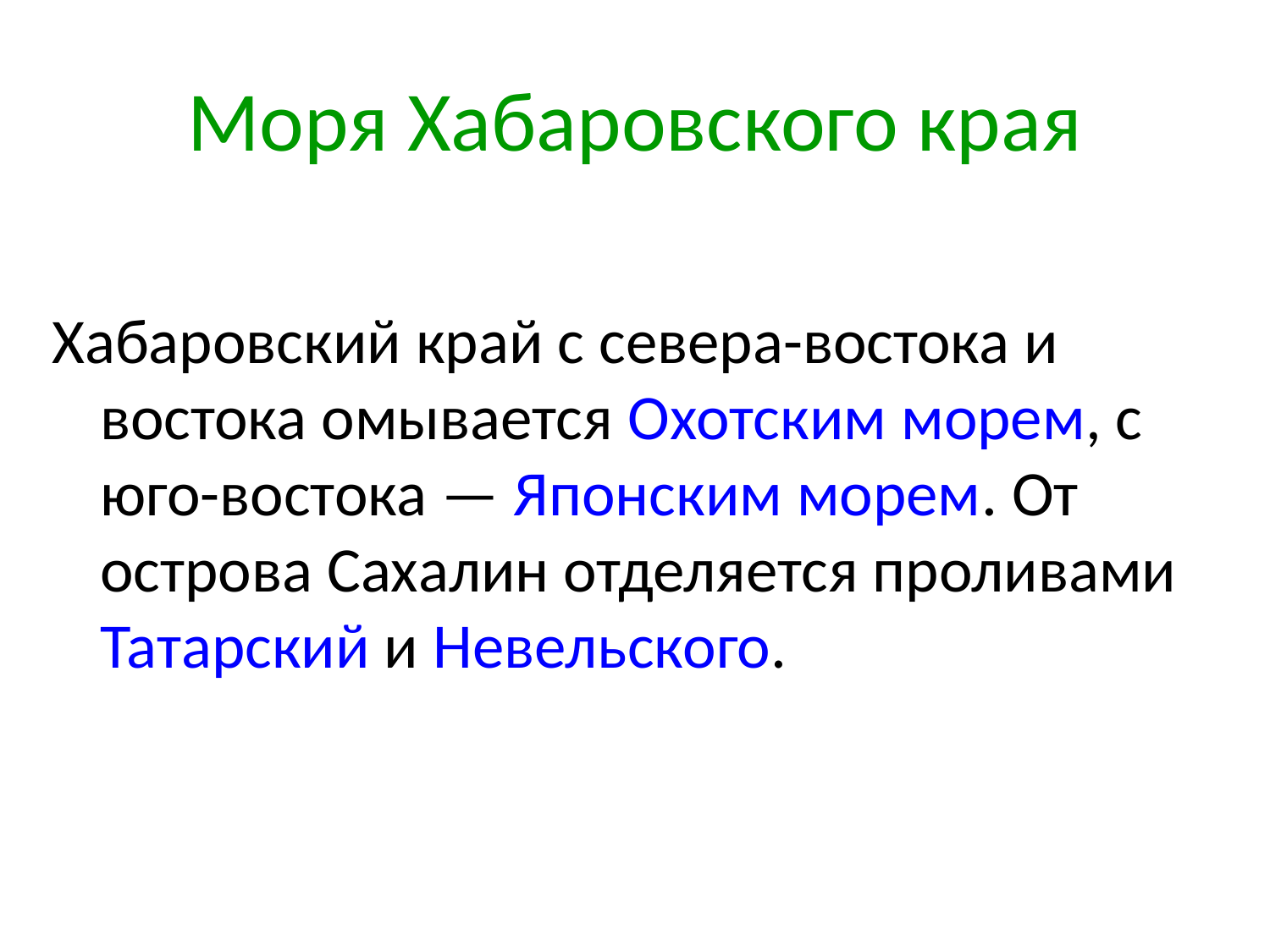

# Моря Хабаровского края

Хабаровский край с севера-востока и востока омывается Охотским морем, с юго-востока — Японским морем. От острова Сахалин отделяется проливами Татарский и Невельского.